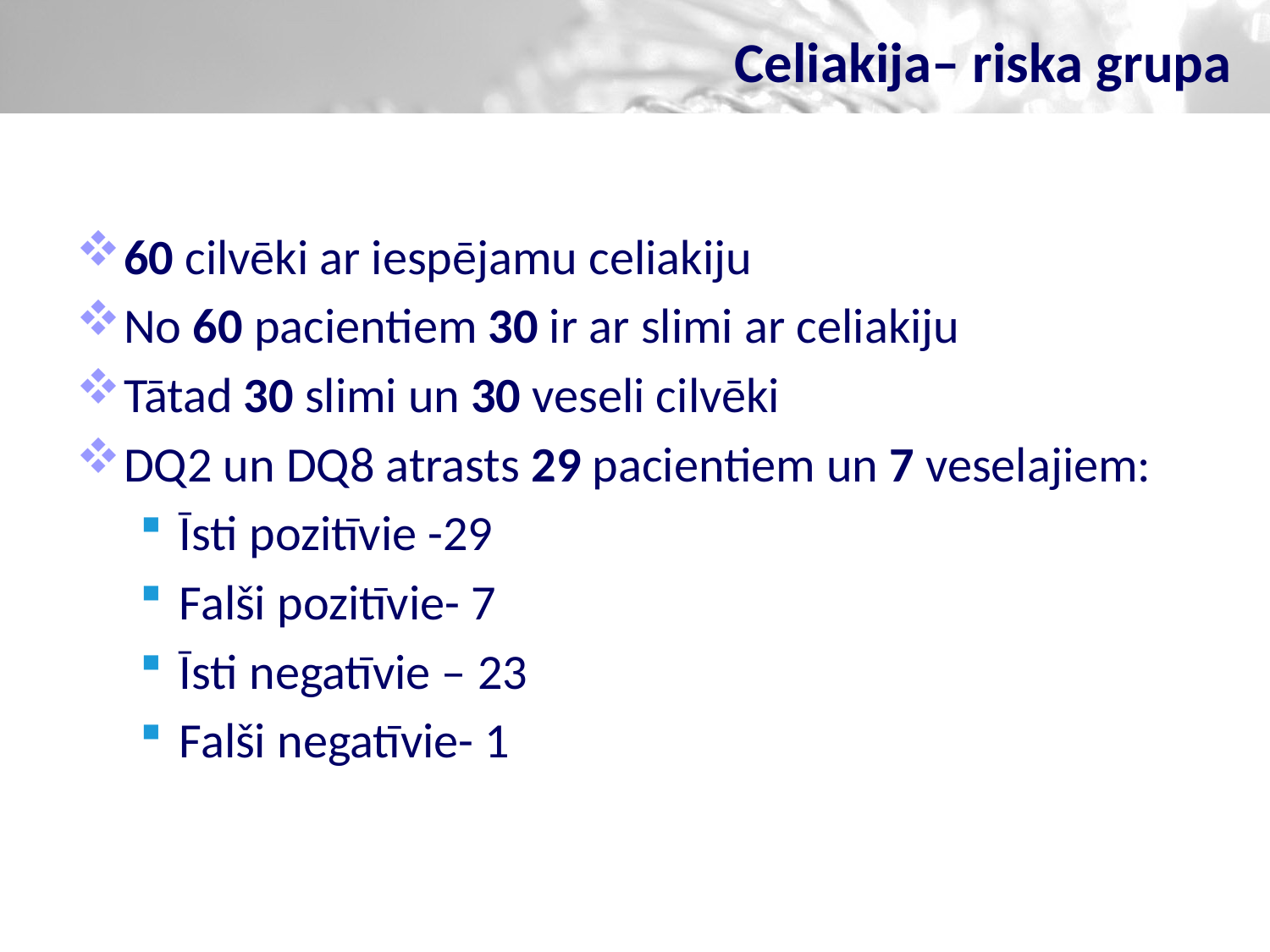

# Celiakija– riska grupa

60 cilvēki ar iespējamu celiakiju
No 60 pacientiem 30 ir ar slimi ar celiakiju
Tātad 30 slimi un 30 veseli cilvēki
DQ2 un DQ8 atrasts 29 pacientiem un 7 veselajiem:
Īsti pozitīvie -29
Falši pozitīvie- 7
Īsti negatīvie – 23
Falši negatīvie- 1